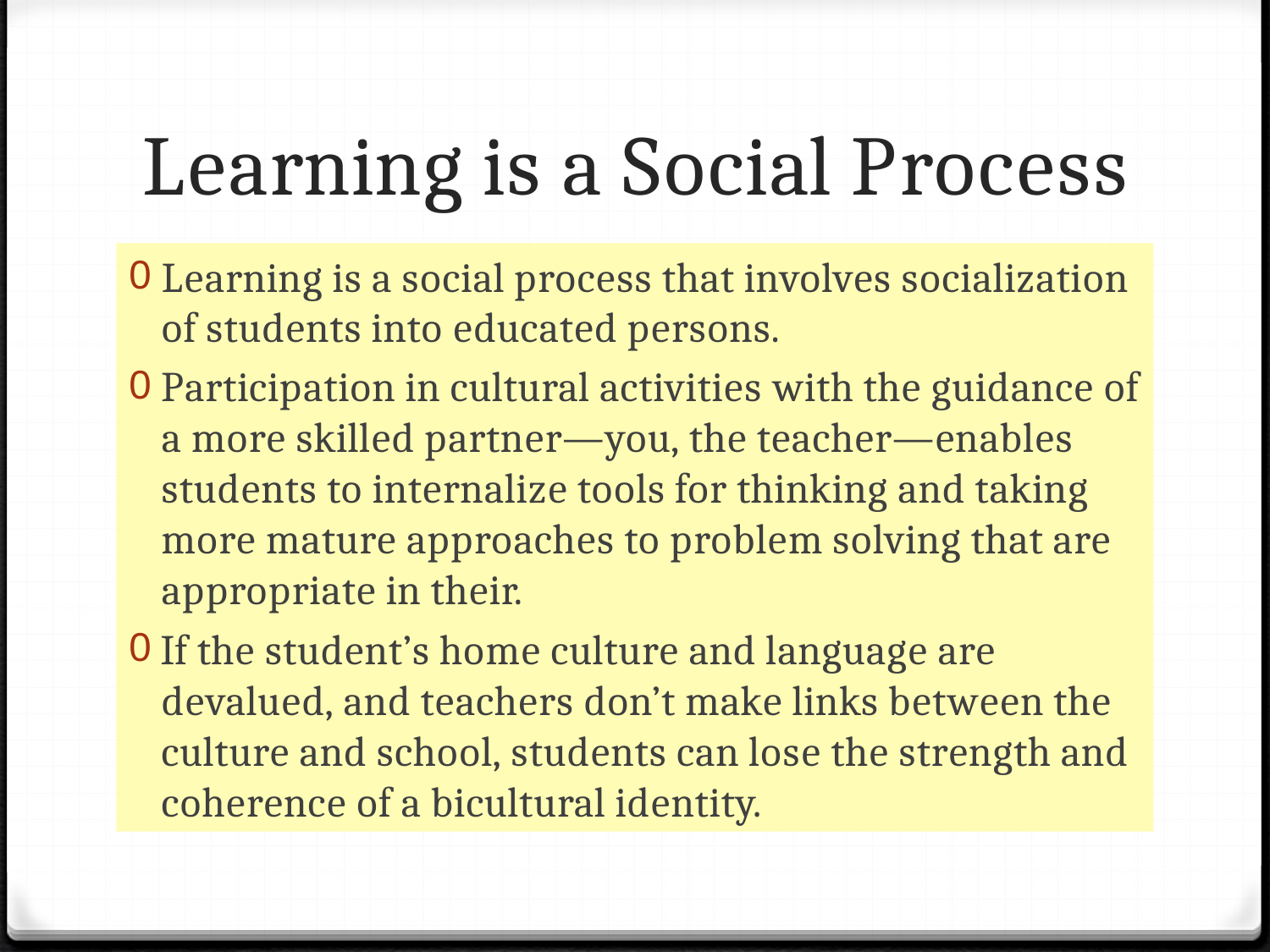

# Learning is a Social Process
Learning is a social process that involves socialization of students into educated persons.
Participation in cultural activities with the guidance of a more skilled partner—you, the teacher—enables students to internalize tools for thinking and taking more mature approaches to problem solving that are appropriate in their.
If the student’s home culture and language are devalued, and teachers don’t make links between the culture and school, students can lose the strength and coherence of a bicultural identity.